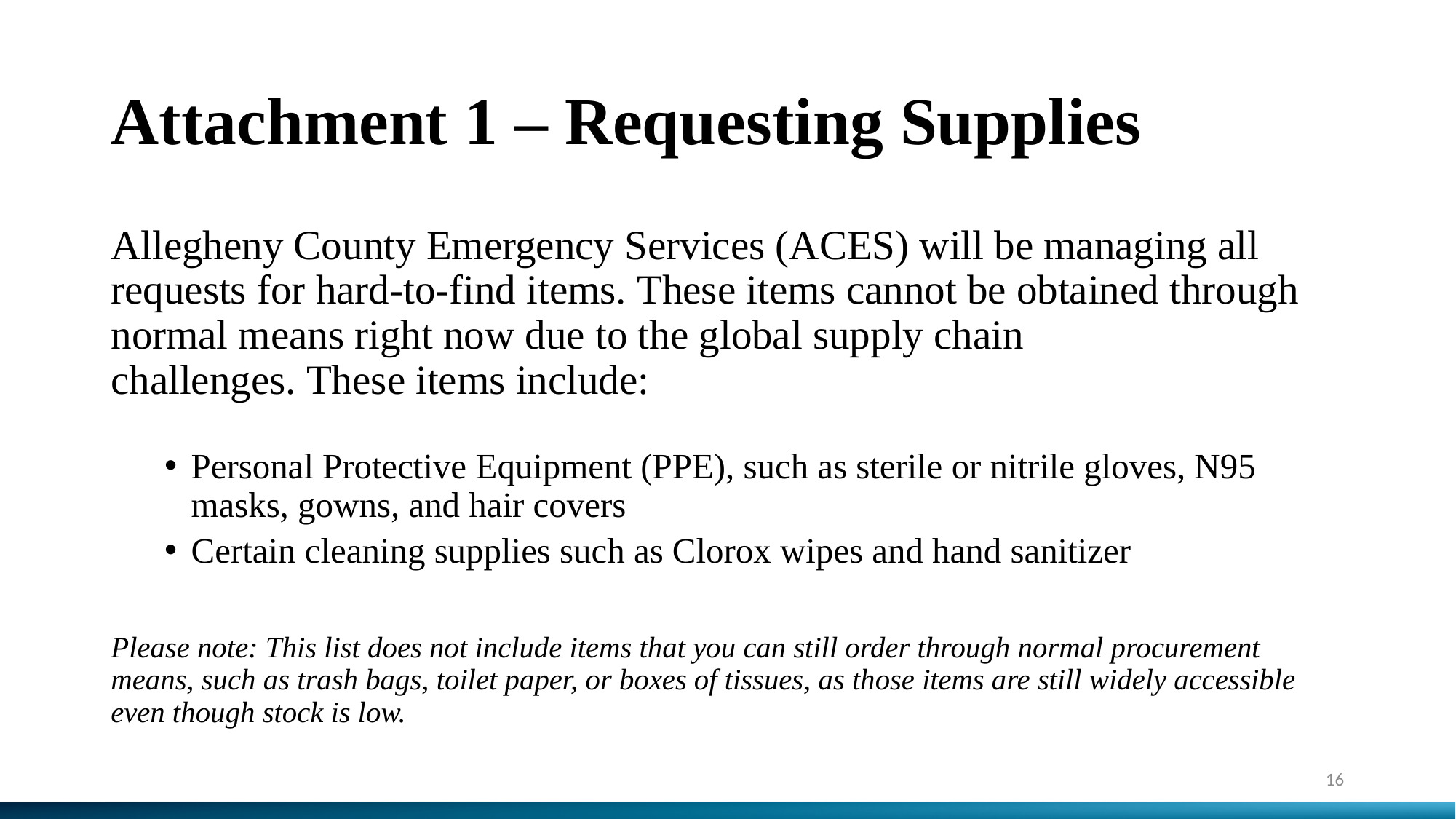

# Attachment 1 – Requesting Supplies
Allegheny County Emergency Services (ACES) will be managing all requests for hard-to-find items. These items cannot be obtained through normal means right now due to the global supply chain challenges. These items include:

Personal Protective Equipment (PPE), such as sterile or nitrile gloves, N95 masks, gowns, and hair covers
Certain cleaning supplies such as Clorox wipes and hand sanitizer

Please note: This list does not include items that you can still order through normal procurement means, such as trash bags, toilet paper, or boxes of tissues, as those items are still widely accessible even though stock is low.

16